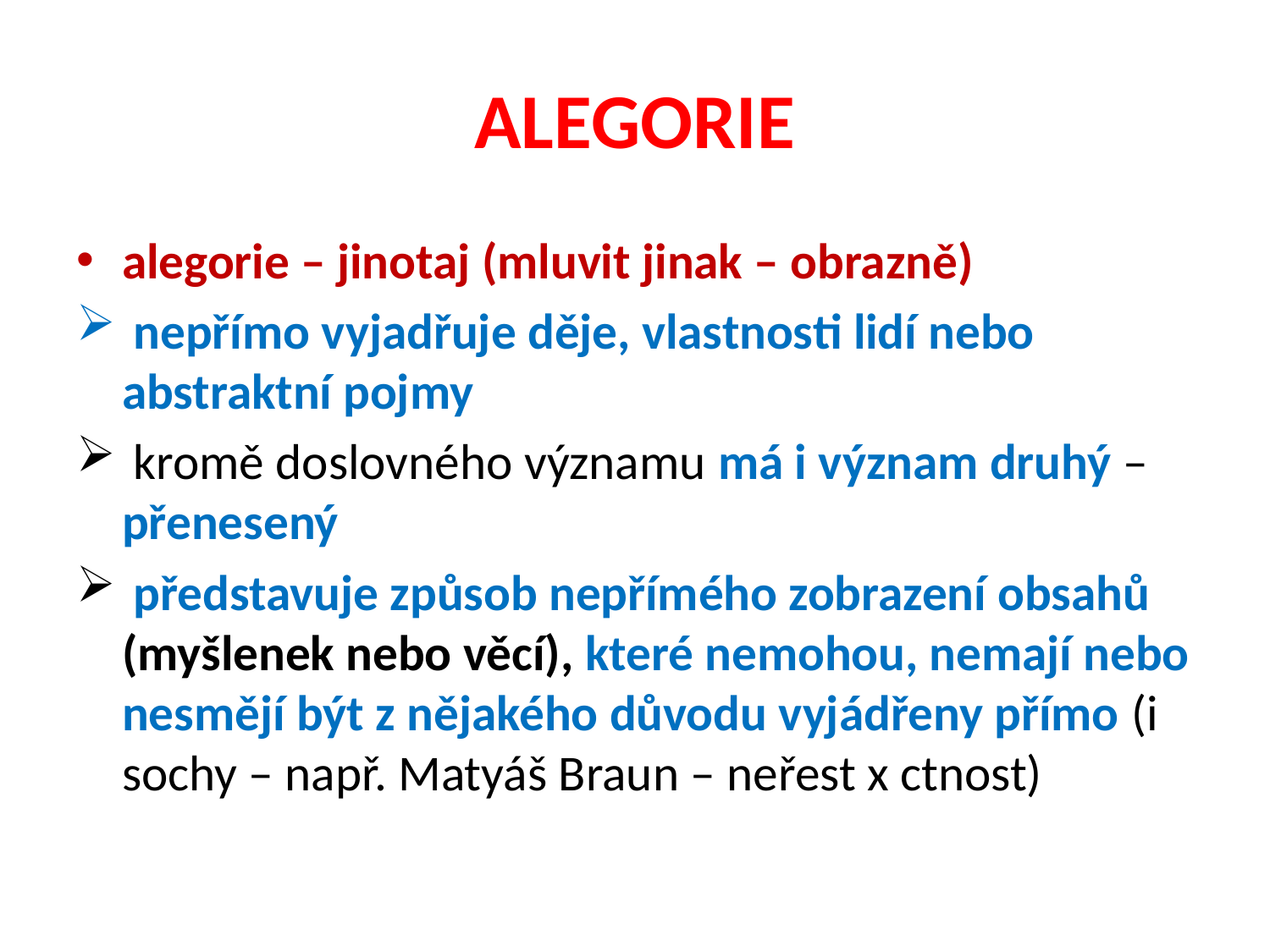

# ALEGORIE
alegorie – jinotaj (mluvit jinak – obrazně)
 nepřímo vyjadřuje děje, vlastnosti lidí nebo abstraktní pojmy
 kromě doslovného významu má i význam druhý – přenesený
 představuje způsob nepřímého zobrazení obsahů (myšlenek nebo věcí), které nemohou, nemají nebo nesmějí být z nějakého důvodu vyjádřeny přímo (i sochy – např. Matyáš Braun – neřest x ctnost)